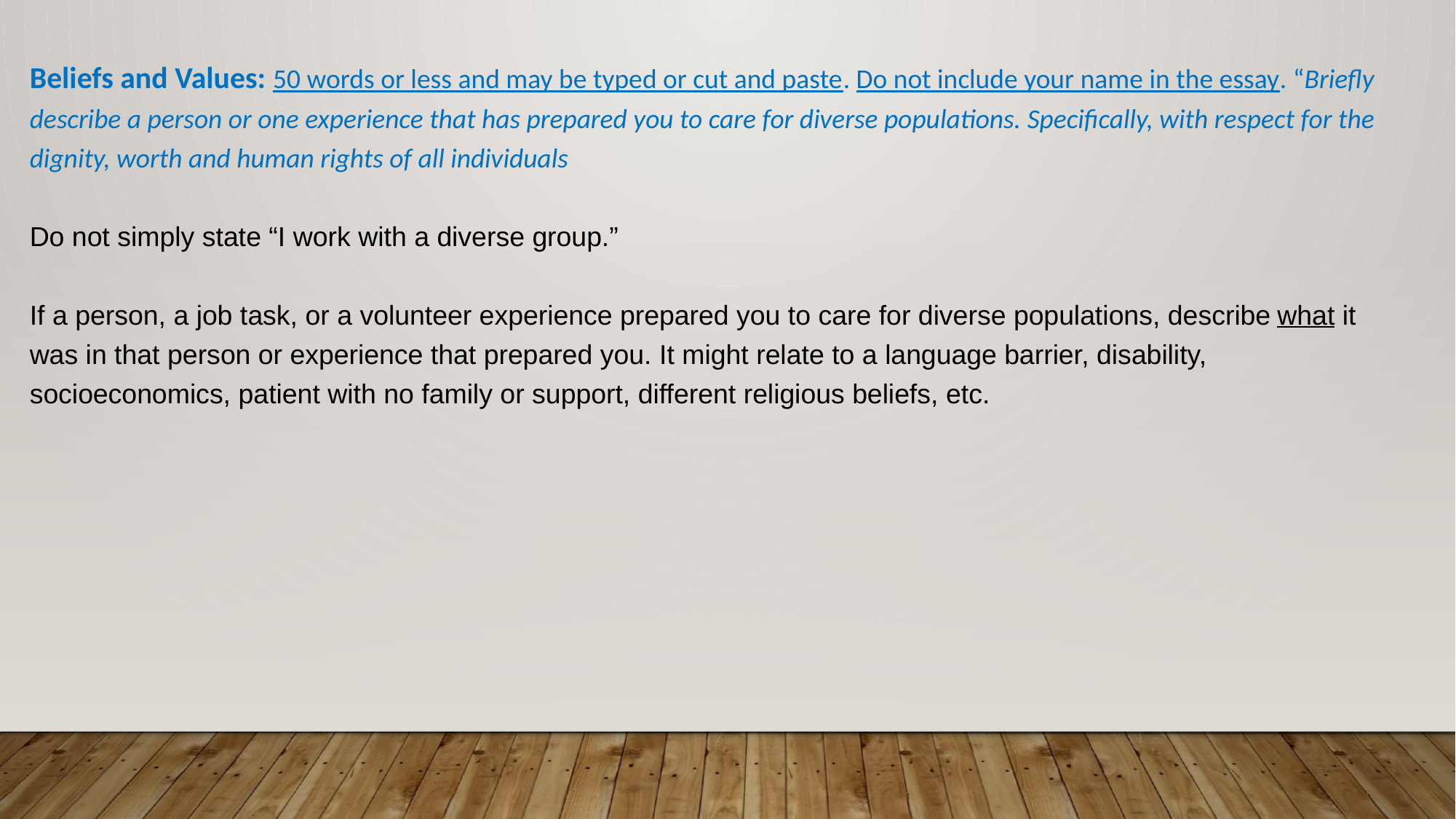

Beliefs and Values: 50 words or less and may be typed or cut and paste. Do not include your name in the essay. “Briefly describe a person or one experience that has prepared you to care for diverse populations. Specifically, with respect for the dignity, worth and human rights of all individuals

Do not simply state “I work with a diverse group.”

If a person, a job task, or a volunteer experience prepared you to care for diverse populations, describe what it was in that person or experience that prepared you. It might relate to a language barrier, disability, socioeconomics, patient with no family or support, different religious beliefs, etc.